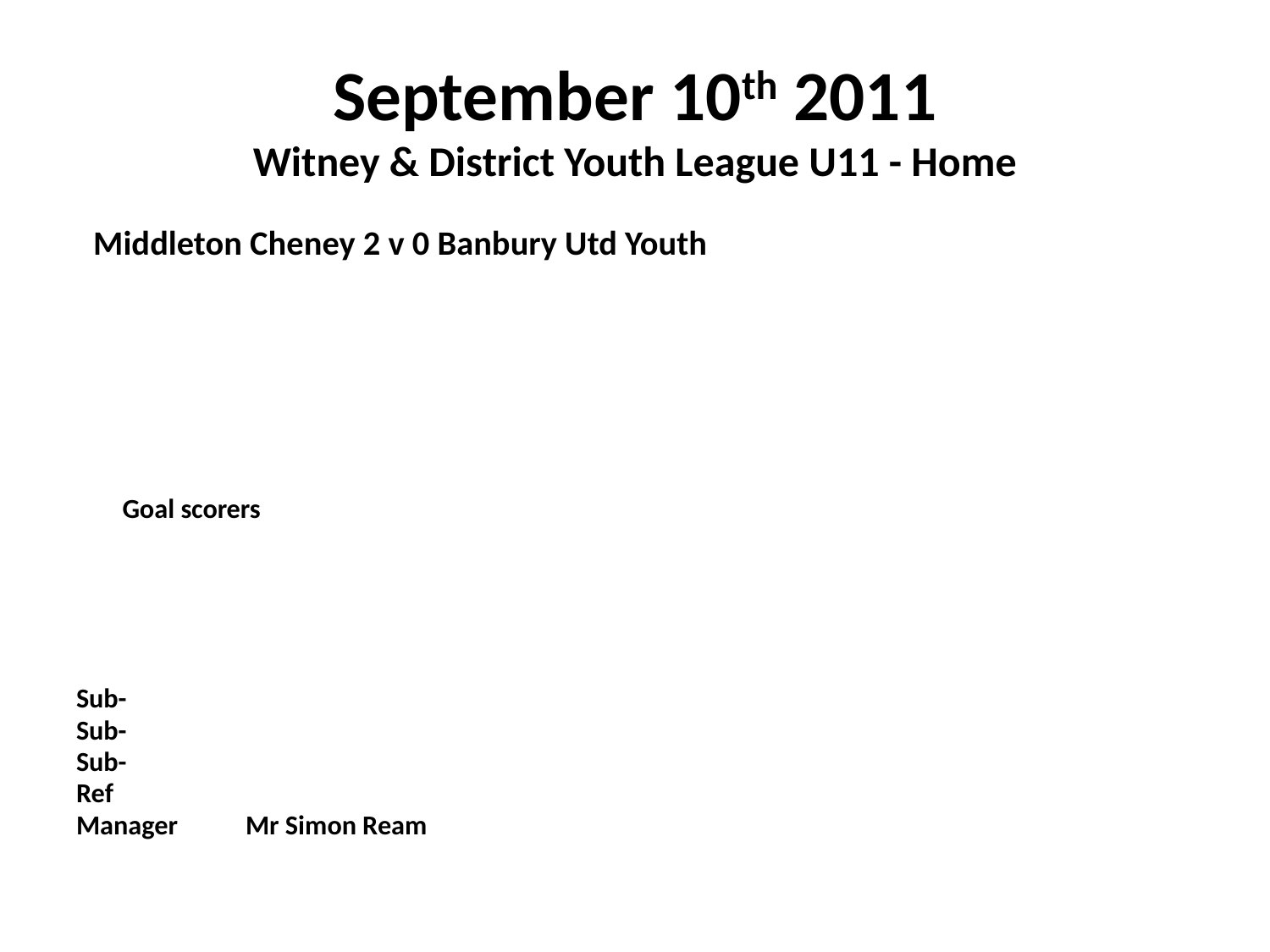

# September 10th 2011 Witney & District Youth League U11 - Home
  Middleton Cheney 2 v 0 Banbury Utd Youth

					Goal scorers

Sub-
Sub-
Sub-
Ref
Manager	Mr Simon Ream